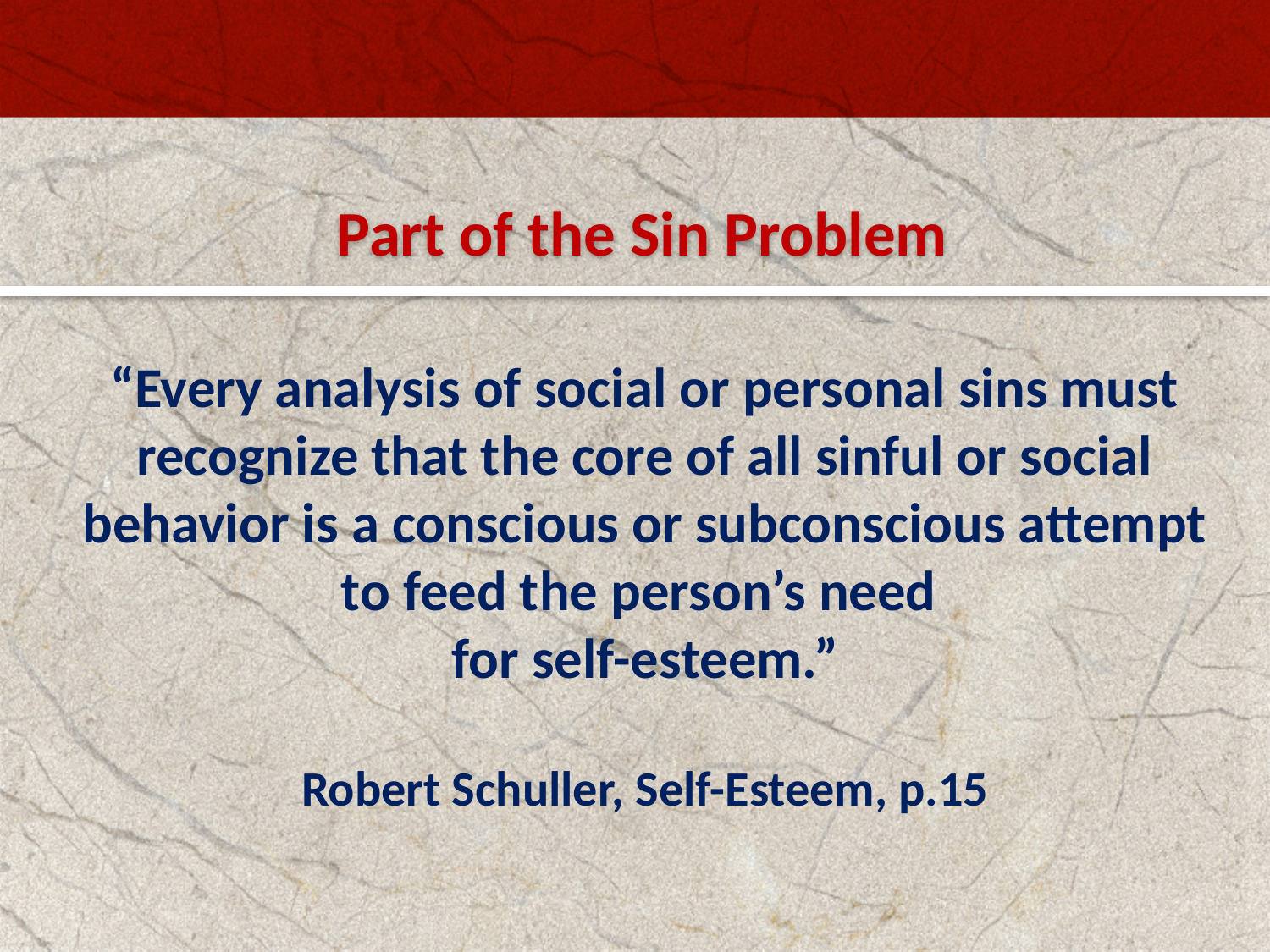

Part of the Sin Problem

“Every analysis of social or personal sins must recognize that the core of all sinful or social behavior is a conscious or subconscious attempt to feed the person’s need
for self-esteem.”

Robert Schuller, Self-Esteem, p.15